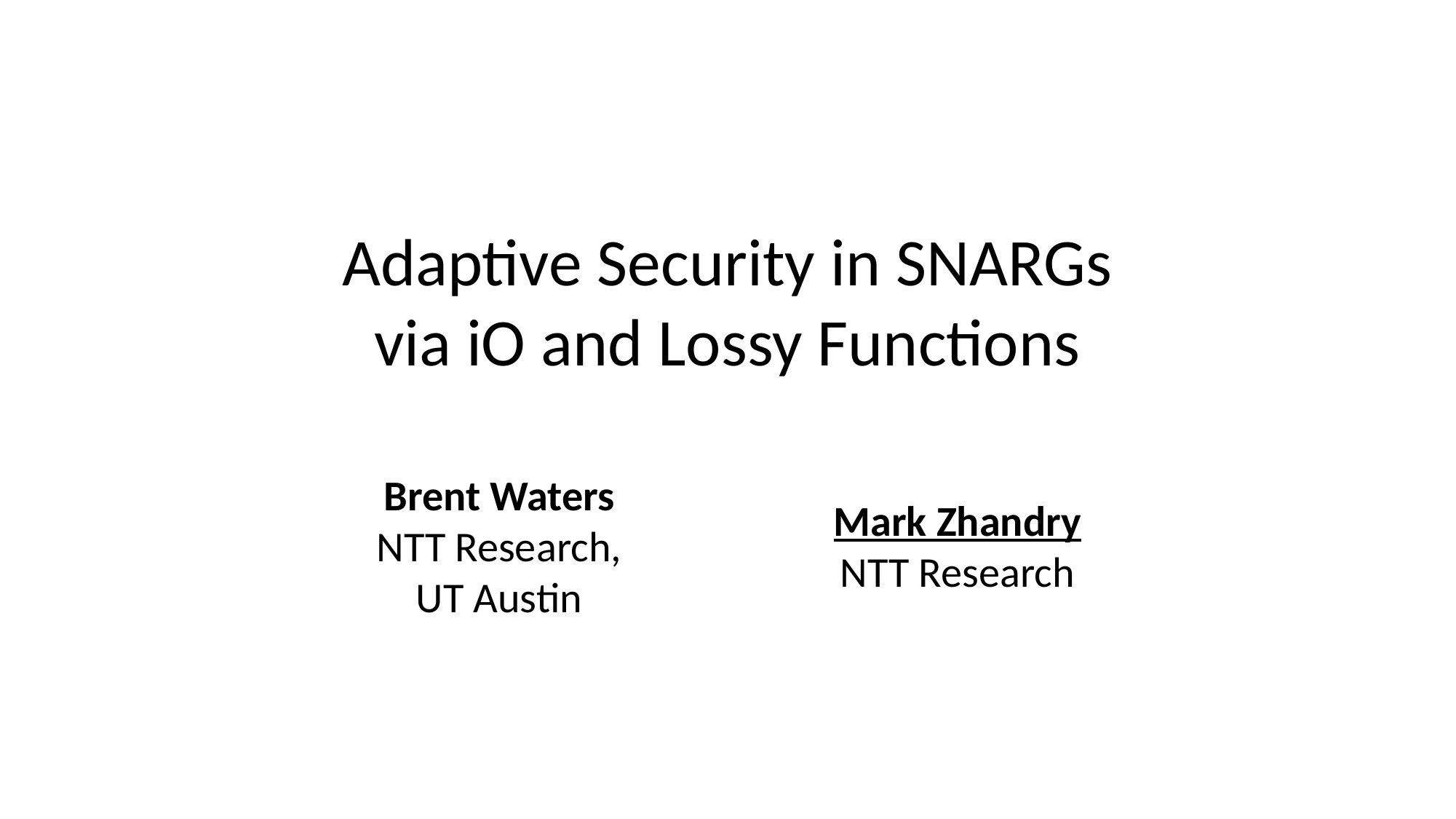

Adaptive Security in SNARGs via iO and Lossy Functions
Brent Waters
NTT Research,
UT Austin
Mark Zhandry
NTT Research